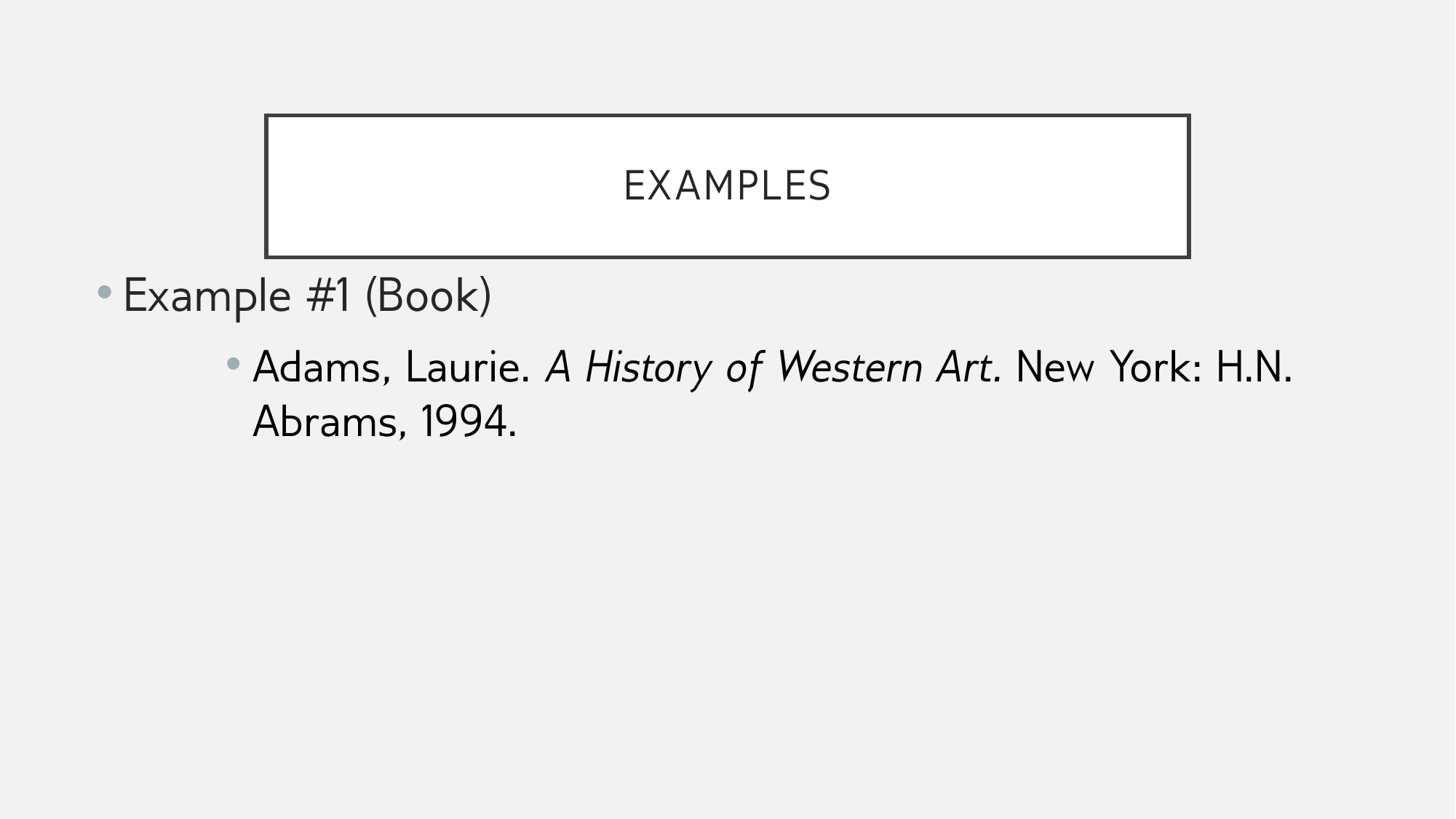

# Examples
Example #1 (Book)
Adams, Laurie. A History of Western Art. New York: H.N. Abrams, 1994.